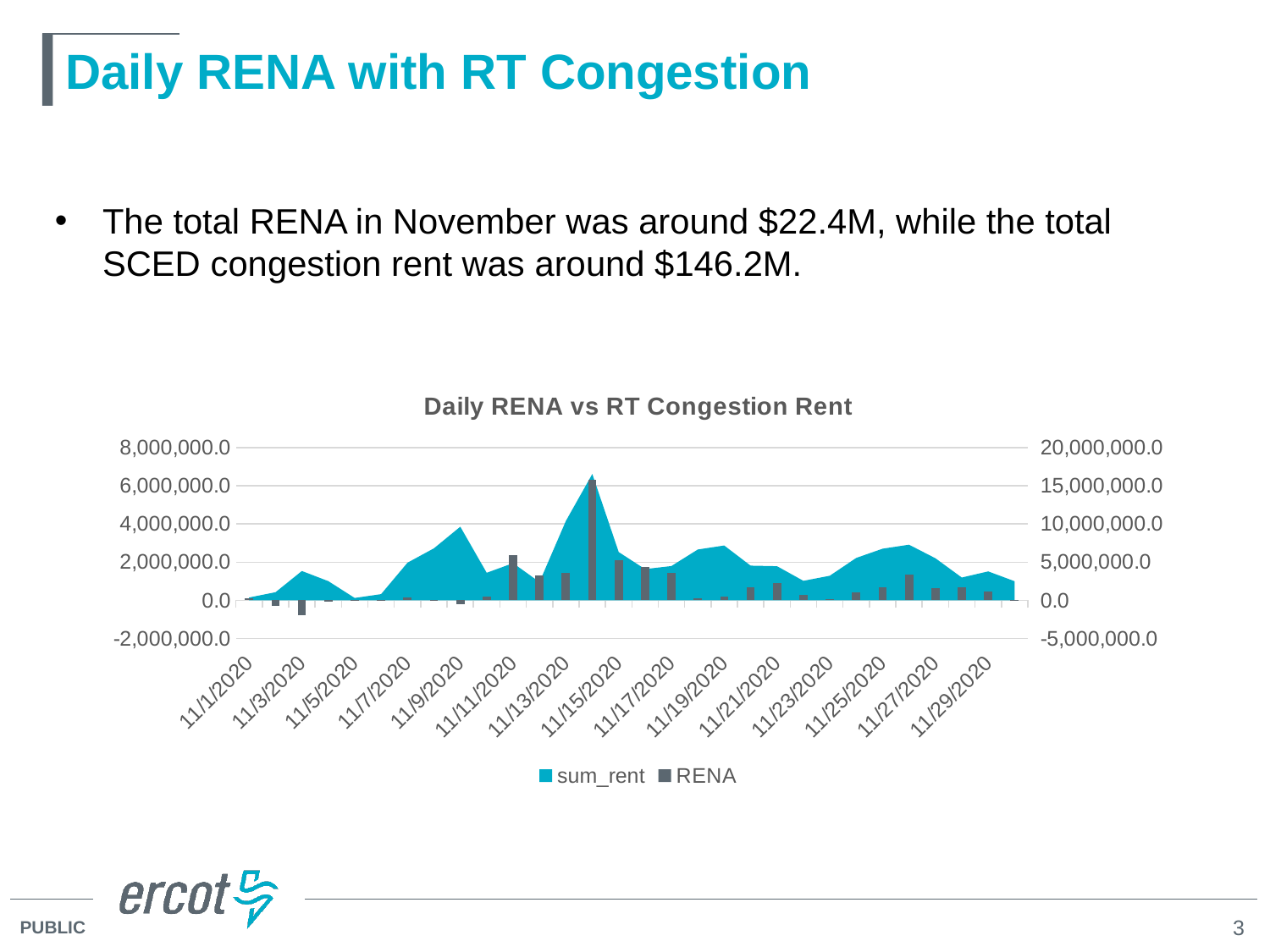

# Daily RENA with RT Congestion
The total RENA in November was around $22.4M, while the total SCED congestion rent was around $146.2M.

### Chart: Daily RENA vs RT Congestion Rent

| Category | sum_rent | RENA |
|---|---|---|
| 44136 | 375881.48681 | 115683.05 |
| 44137 | 1064360.3554 | -304682.06 |
| 44138 | 3851807.6182 | -779011.07 |
| 44139 | 2518346.8786 | -65771.26 |
| 44140 | 311747.02004 | 14769.44 |
| 44141 | 819817.09944 | 32152.6 |
| 44142 | 4933769.6209 | 140158.66 |
| 44143 | 6811542.5648 | -11556.2 |
| 44144 | 9642207.2315 | -182087.79 |
| 44145 | 3618535.8397 | 194616.04 |
| 44146 | 4878544.2495 | 2362318.16 |
| 44147 | 2392912.485 | 1293959.67 |
| 44148 | 10402327.076 | 1434703.13 |
| 44149 | 16543206.319 | 6315675.37 |
| 44150 | 6329006.5658 | 2083575.96 |
| 44151 | 4096385.7331 | 1772116.89 |
| 44152 | 4496461.7838 | 1463020.47 |
| 44153 | 6661751.2174 | 95116.88 |
| 44154 | 7185235.4597 | 187804.82 |
| 44155 | 4553557.8109 | 671449.16 |
| 44156 | 4482057.5702 | 916059.71 |
| 44157 | 2561896.8815 | 305388.71 |
| 44158 | 3229147.4994 | 64925.77 |
| 44159 | 5557356.8798 | 406975.4 |
| 44160 | 6769523.0928 | 697172.83 |
| 44161 | 7293611.4787 | 1340277.42 |
| 44162 | 5520260.9854 | 635652.92 |
| 44163 | 2997367.4464 | 706288.49 |
| 44164 | 3801315.0016 | 467433.26 |
| 44165 | 2502904.0192 | -20292.72 |